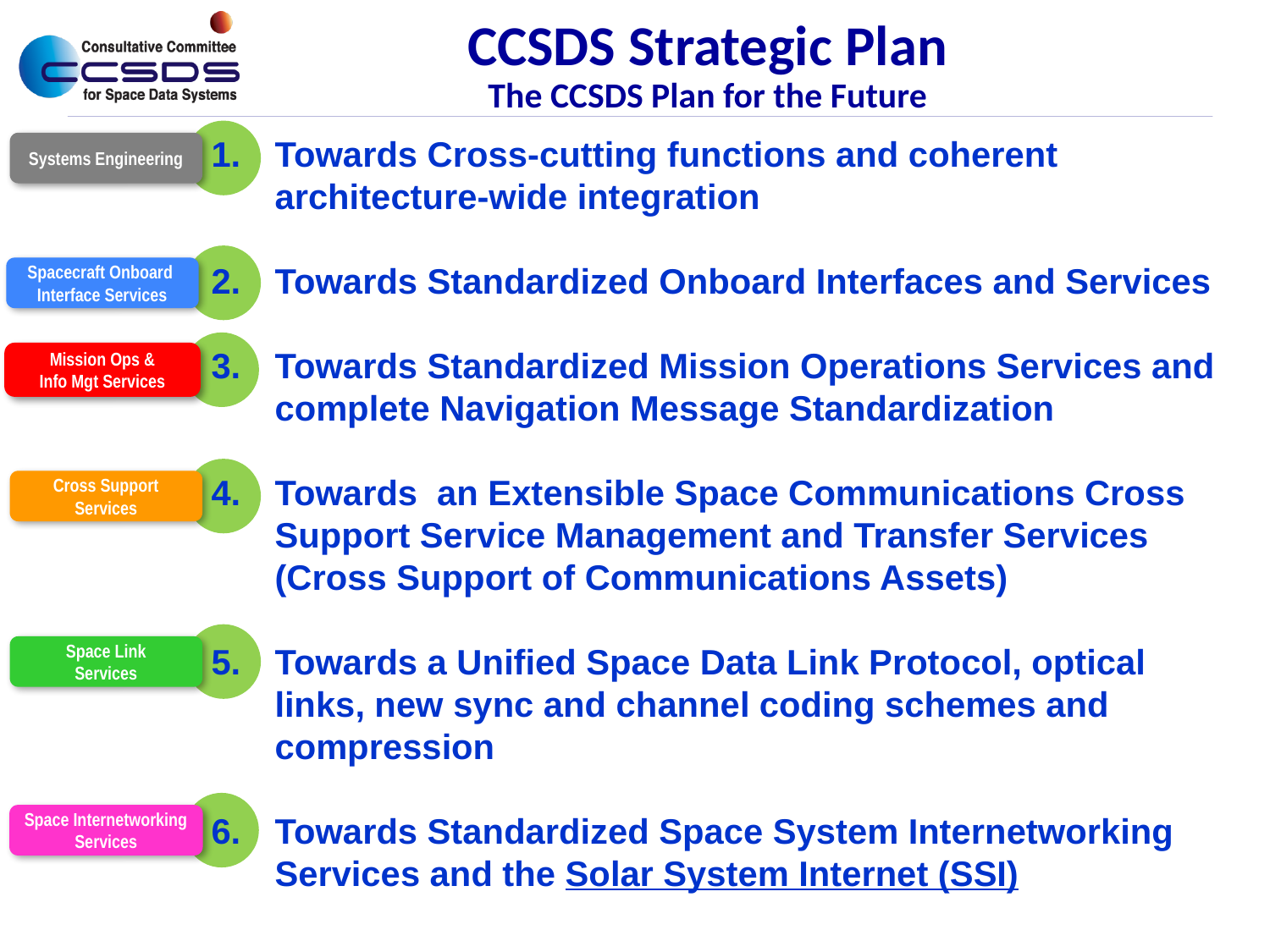

CCSDS Strategic Plan
The CCSDS Plan for the Future

Towards Cross-cutting functions and coherent architecture-wide integration

Towards Standardized Onboard Interfaces and Services

Towards Standardized Mission Operations Services and complete Navigation Message Standardization

Towards  an Extensible Space Communications Cross Support Service Management and Transfer Services
(Cross Support of Communications Assets)

Towards a Unified Space Data Link Protocol, optical links, new sync and channel coding schemes and  compression

Towards Standardized Space System Internetworking Services and the Solar System Internet (SSI)

Systems Engineering

Spacecraft Onboard
Interface Services

Mission Ops &
Info Mgt Services

Cross Support
Services

Space Link
Services

Space Internetworking
Services